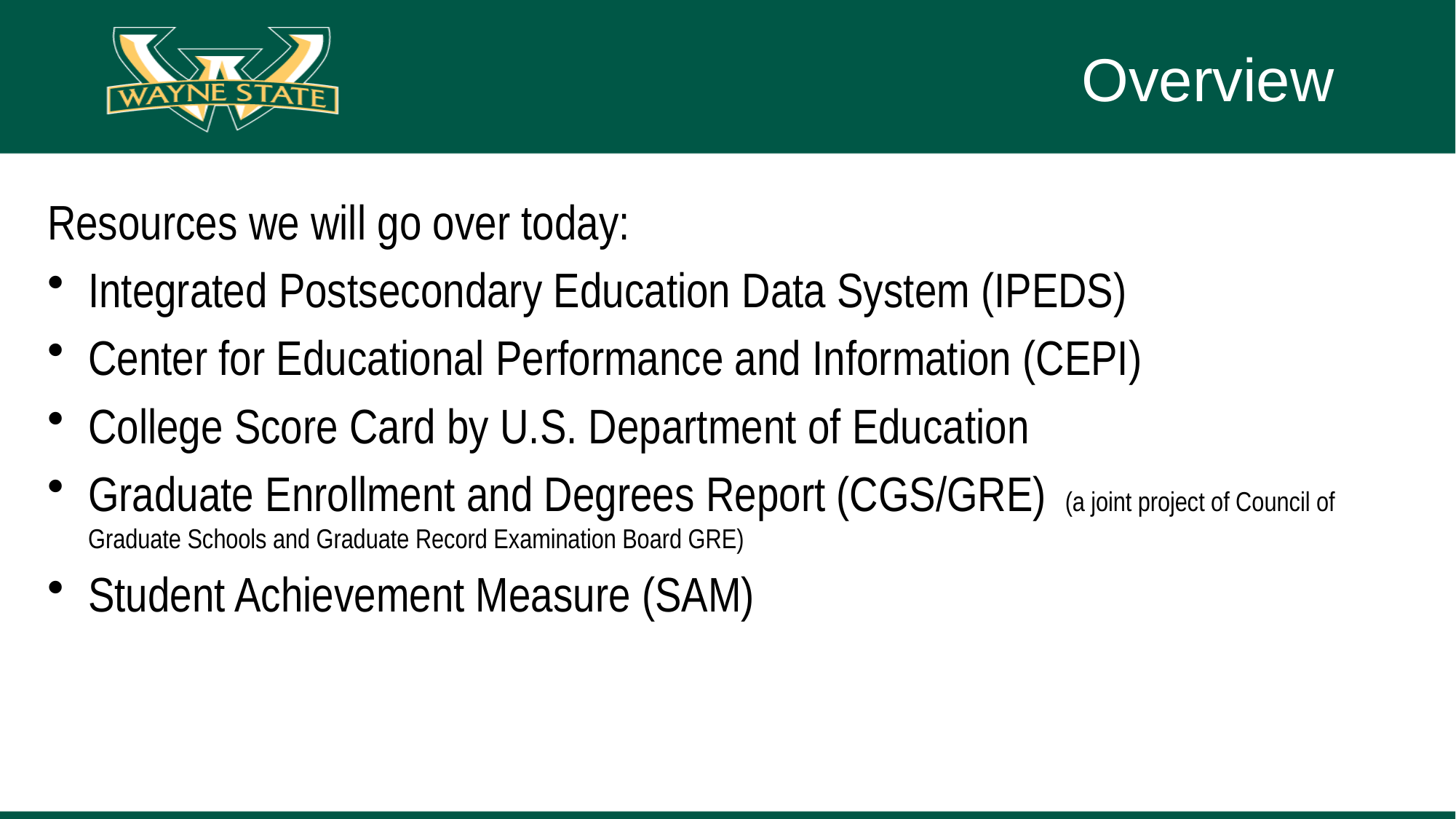

# Overview
Resources we will go over today:
Integrated Postsecondary Education Data System (IPEDS)
Center for Educational Performance and Information (CEPI)
College Score Card by U.S. Department of Education
Graduate Enrollment and Degrees Report (CGS/GRE)  (a joint project of Council of Graduate Schools and Graduate Record Examination Board GRE)
Student Achievement Measure (SAM)